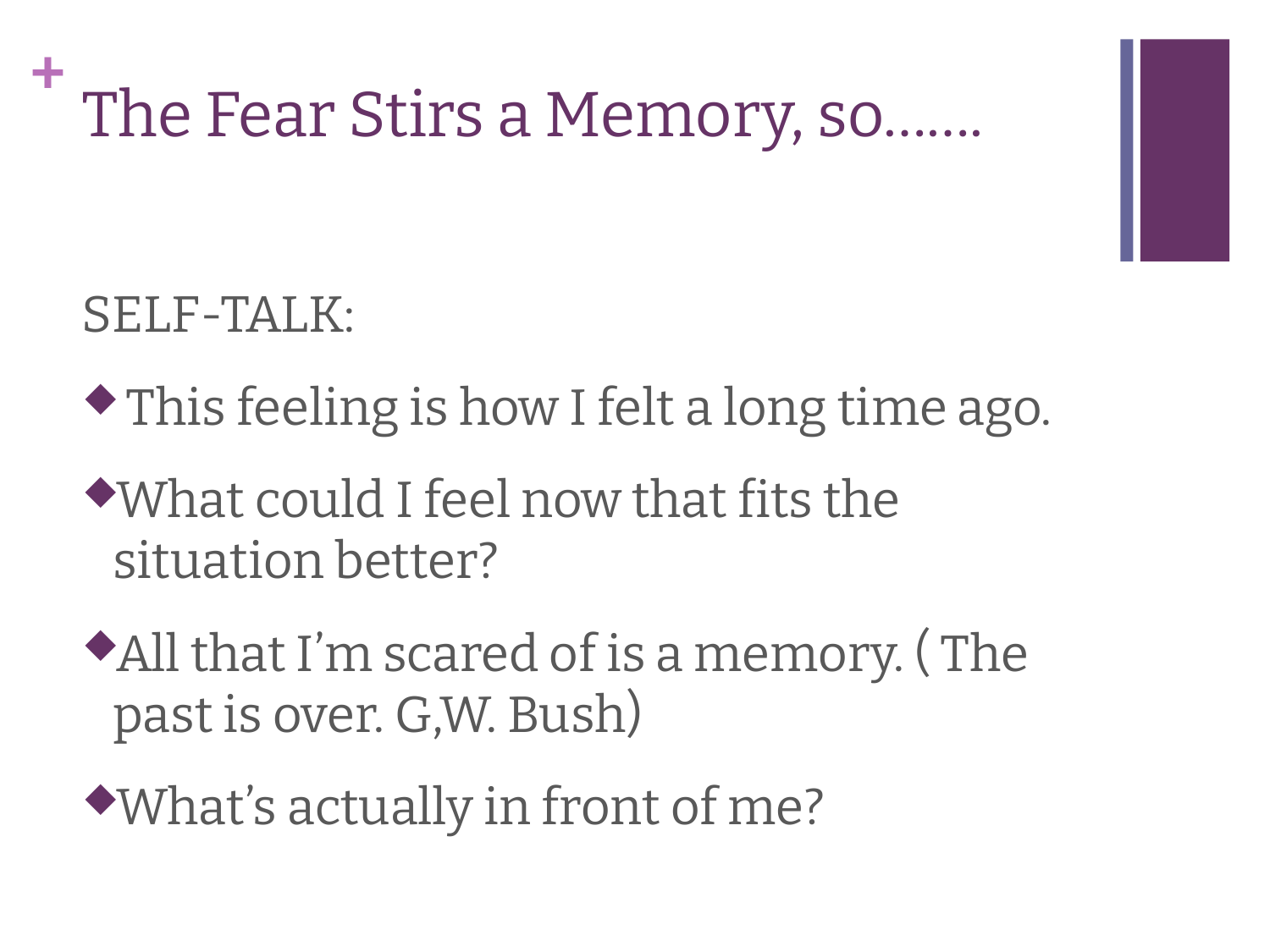

# The Fear Stirs a Memory, so…….
SELF-TALK:
 This feeling is how I felt a long time ago.
What could I feel now that fits the situation better?
All that I’m scared of is a memory. ( The past is over. G,W. Bush)
What’s actually in front of me?